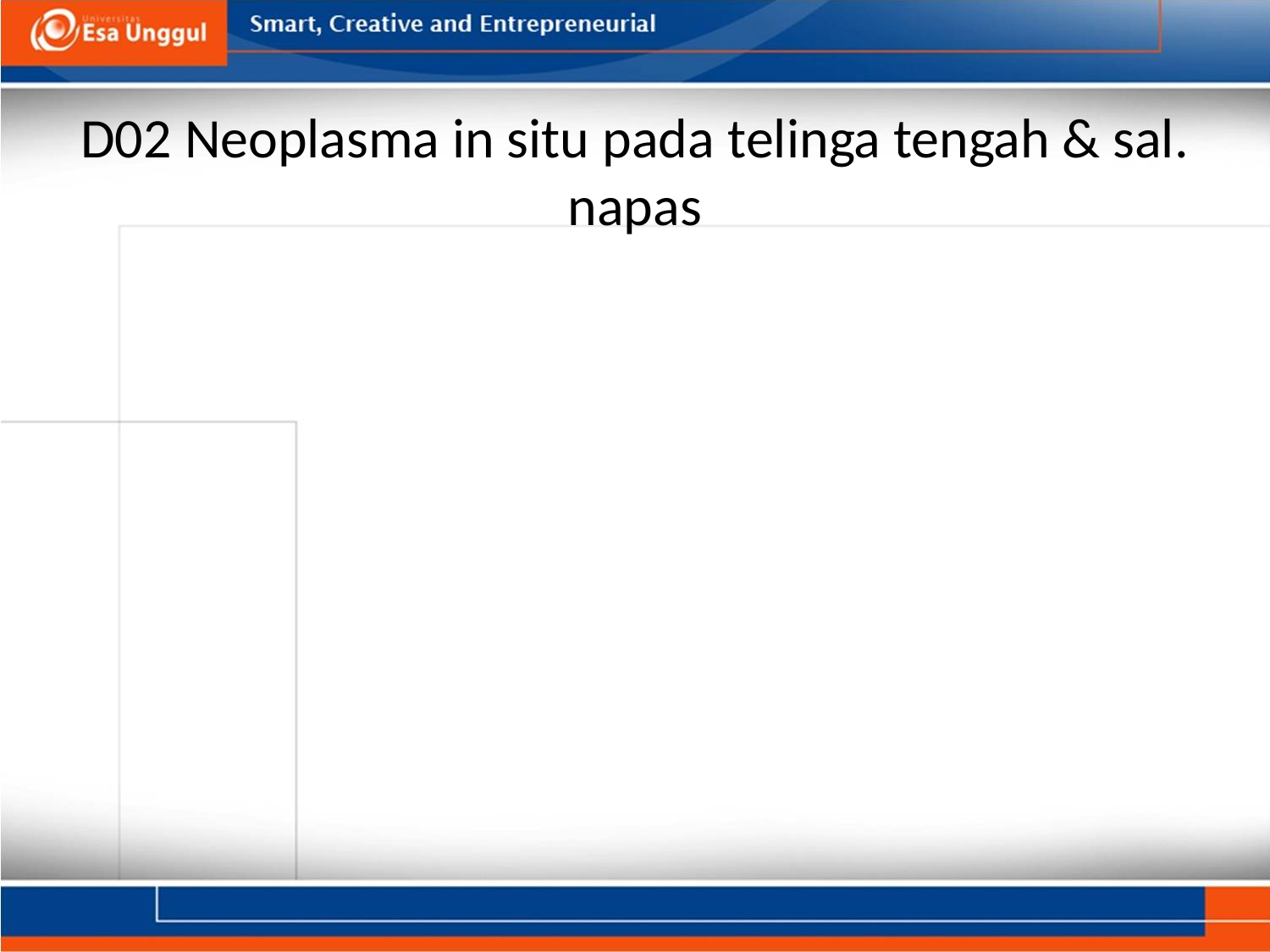

# D02	 Neoplasma in situ pada telinga tengah & sal. napas